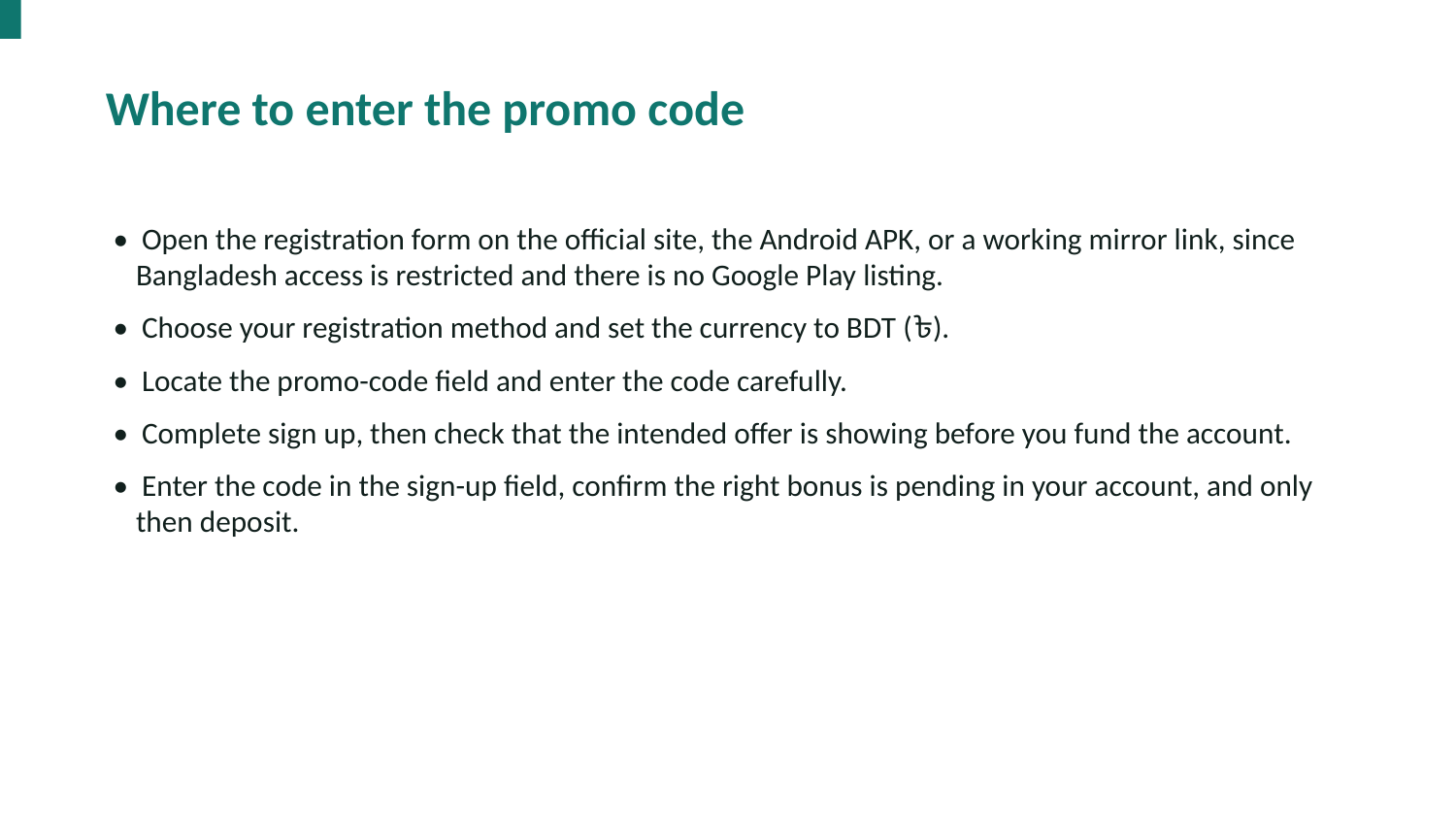

Where to enter the promo code
•  Open the registration form on the official site, the Android APK, or a working mirror link, since Bangladesh access is restricted and there is no Google Play listing.
•  Choose your registration method and set the currency to BDT (৳).
•  Locate the promo-code field and enter the code carefully.
•  Complete sign up, then check that the intended offer is showing before you fund the account.
•  Enter the code in the sign-up field, confirm the right bonus is pending in your account, and only then deposit.